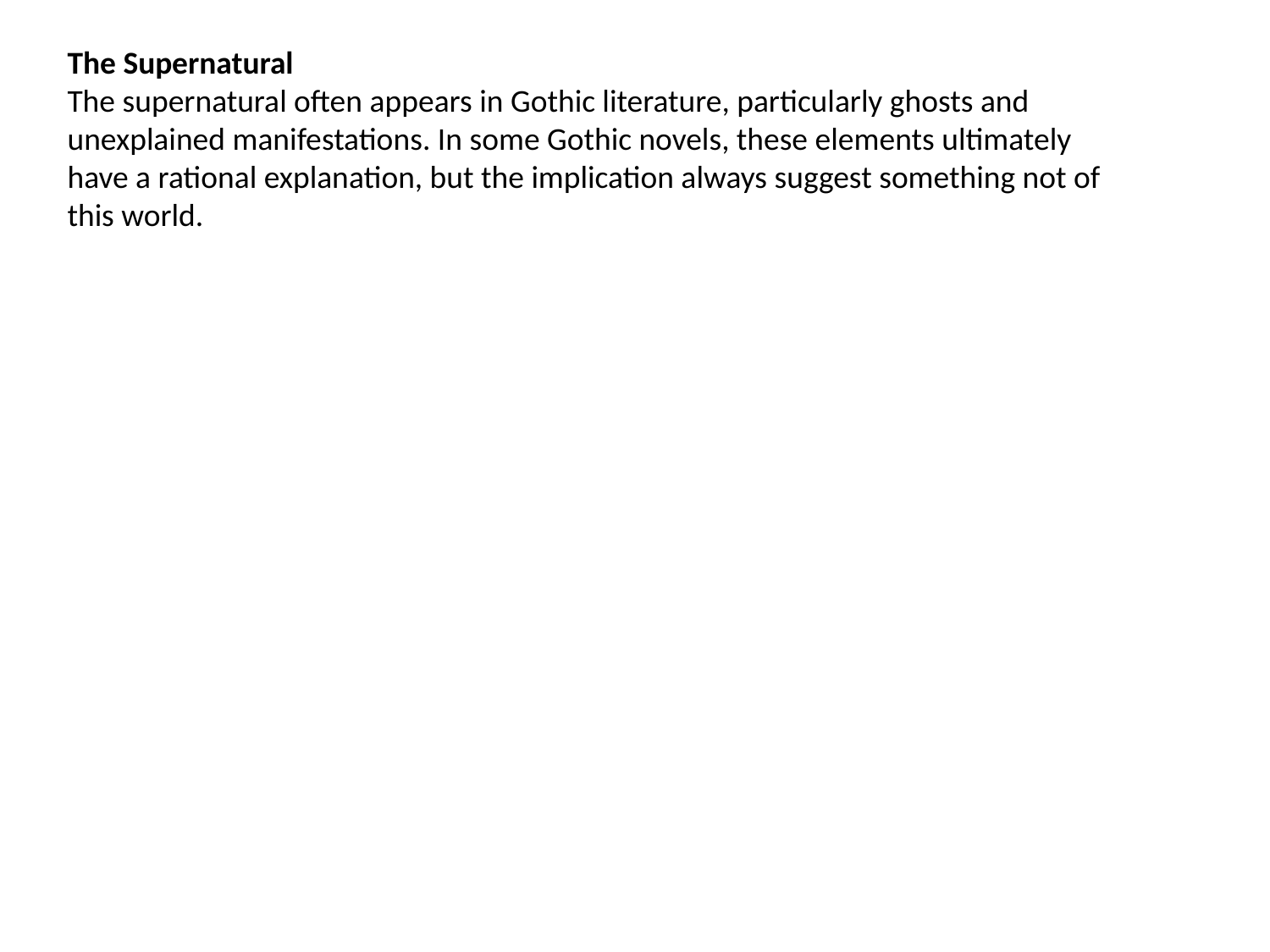

The Supernatural
The supernatural often appears in Gothic literature, particularly ghosts and unexplained manifestations. In some Gothic novels, these elements ultimately have a rational explanation, but the implication always suggest something not of this world.